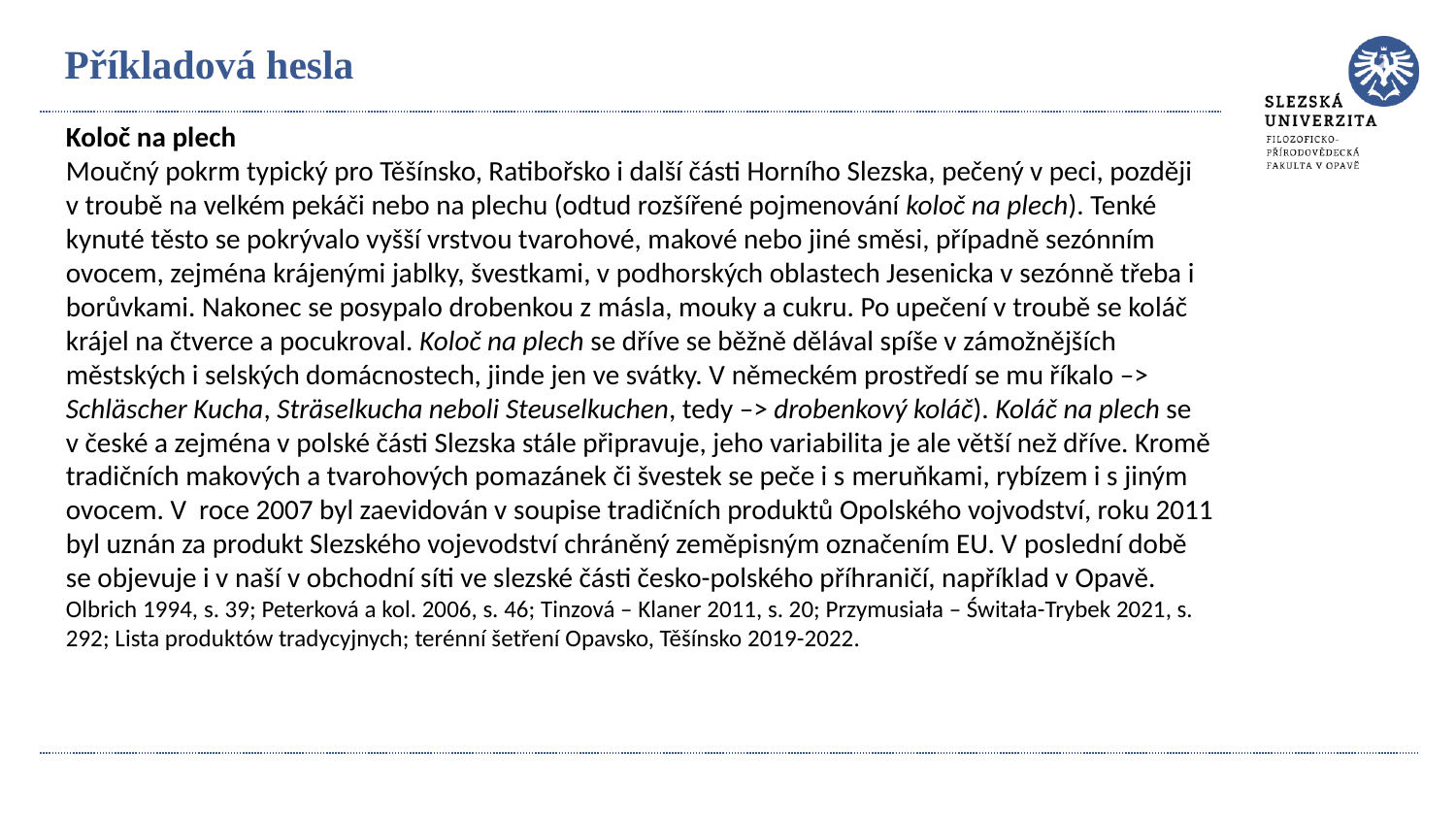

# Příkladová hesla
Koloč na plech
Moučný pokrm typický pro Těšínsko, Ratibořsko i další části Horního Slezska, pečený v peci, později v troubě na velkém pekáči nebo na plechu (odtud rozšířené pojmenování koloč na plech). Tenké kynuté těsto se pokrývalo vyšší vrstvou tvarohové, makové nebo jiné směsi, případně sezónním ovocem, zejména krájenými jablky, švestkami, v podhorských oblastech Jesenicka v sezónně třeba i borůvkami. Nakonec se posypalo drobenkou z másla, mouky a cukru. Po upečení v troubě se koláč krájel na čtverce a pocukroval. Koloč na plech se dříve se běžně dělával spíše v zámožnějších městských i selských domácnostech, jinde jen ve svátky. V německém prostředí se mu říkalo –> Schläscher Kucha, Sträselkucha neboli Steuselkuchen, tedy –> drobenkový koláč). Koláč na plech se v české a zejména v polské části Slezska stále připravuje, jeho variabilita je ale větší než dříve. Kromě tradičních makových a tvarohových pomazánek či švestek se peče i s meruňkami, rybízem i s jiným ovocem. V  roce 2007 byl zaevidován v soupise tradičních produktů Opolského vojvodství, roku 2011 byl uznán za produkt Slezského vojevodství chráněný zeměpisným označením EU. V poslední době se objevuje i v naší v obchodní síti ve slezské části česko-polského příhraničí, například v Opavě.
Olbrich 1994, s. 39; Peterková a kol. 2006, s. 46; Tinzová – Klaner 2011, s. 20; Przymusiała – Świtała-Trybek 2021, s. 292; Lista produktów tradycyjnych; terénní šetření Opavsko, Těšínsko 2019-2022.